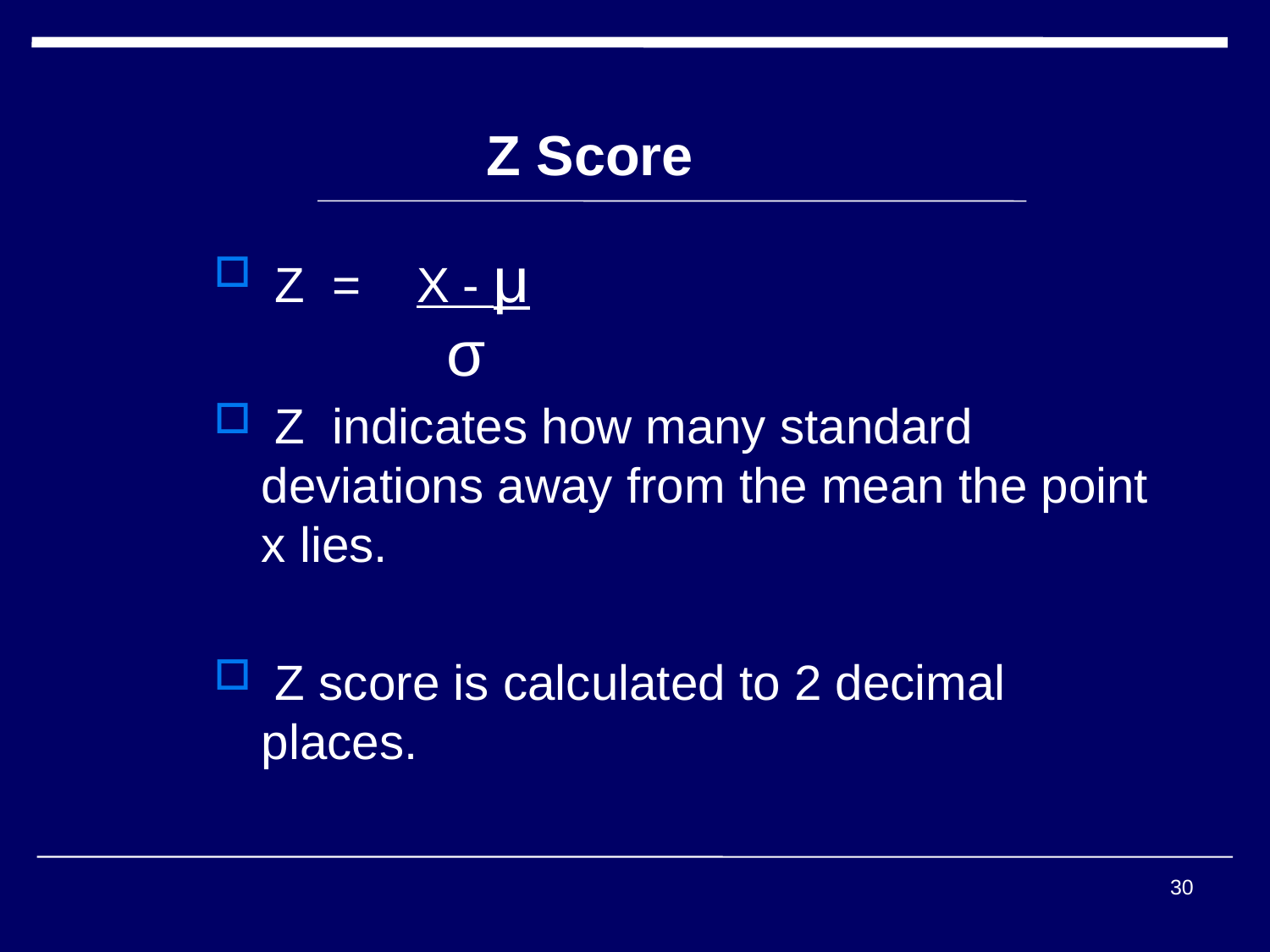

# Z Score

 Z  =    X - μ

 Z  indicates how many standard deviations away from the mean the point x lies.

 Z score is calculated to 2 decimal places.
σ
30